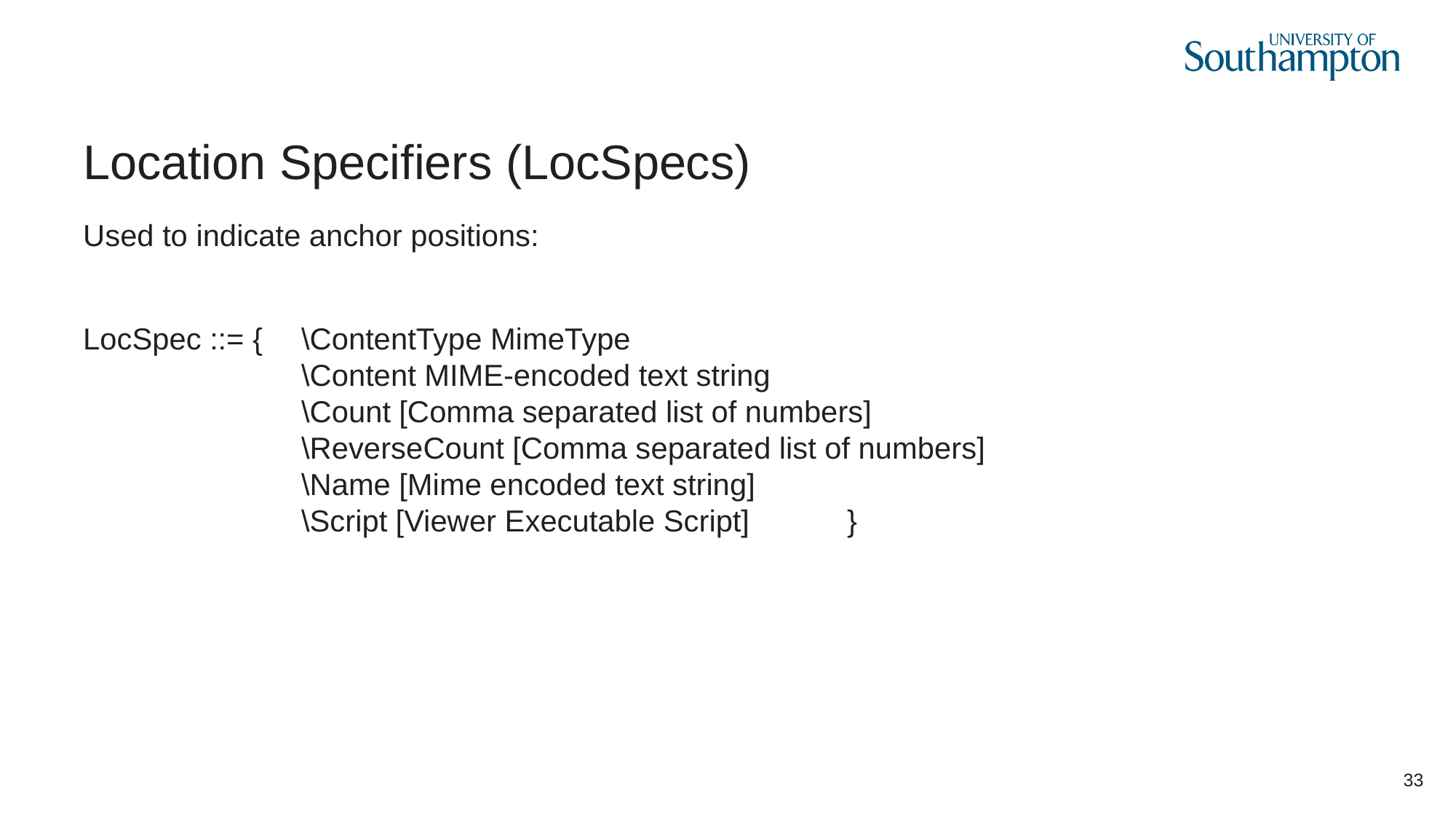

# Location Specifiers (LocSpecs)
Used to indicate anchor positions:

LocSpec ::= {	\ContentType MimeType
		\Content MIME-encoded text string
		\Count [Comma separated list of numbers]
		\ReverseCount [Comma separated list of numbers]
		\Name [Mime encoded text string]
		\Script [Viewer Executable Script]	}